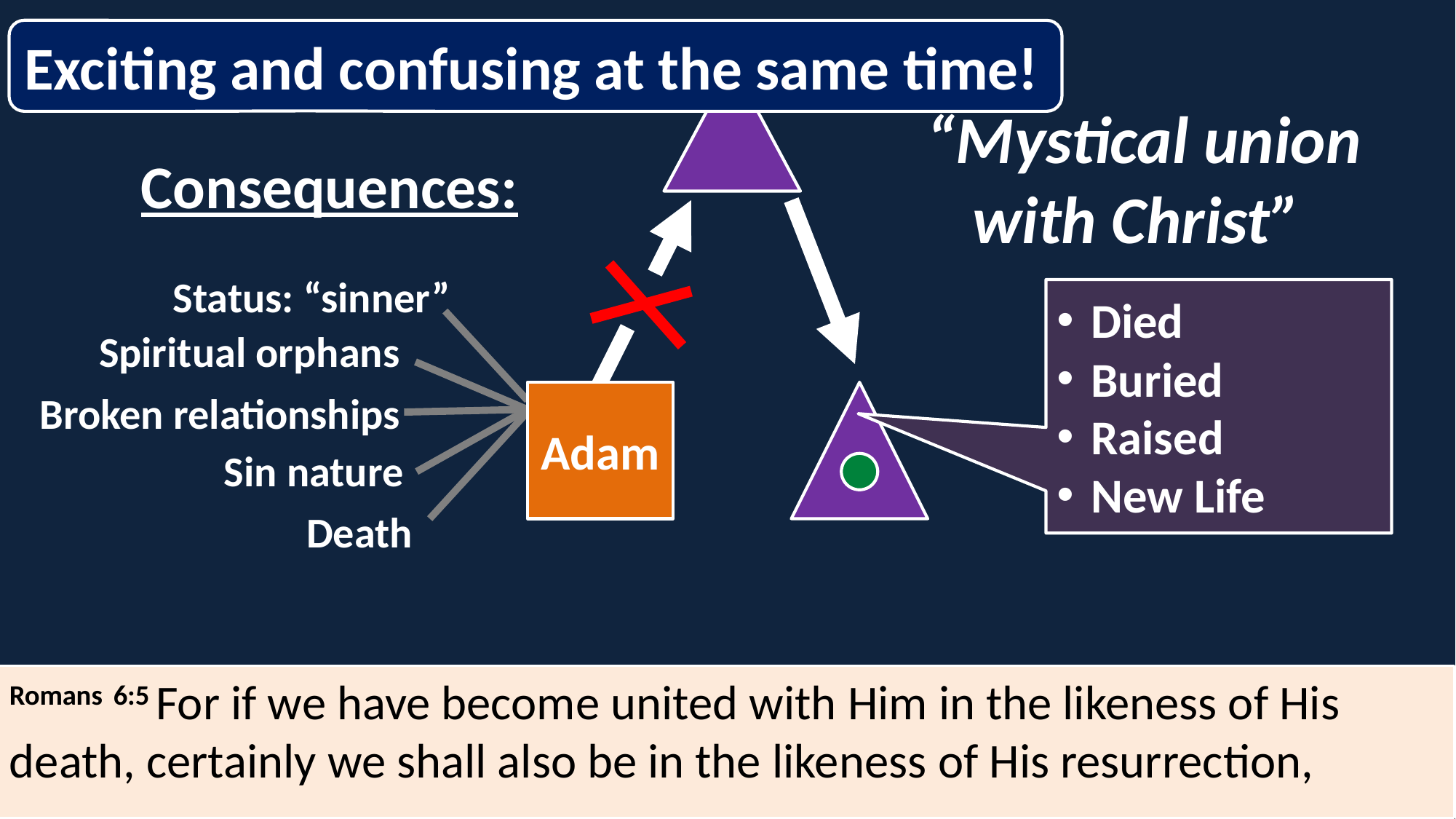

Exciting and confusing at the same time!

“Mystical union with Christ”
Consequences:
Status: “sinner”
Spiritual orphans
Broken relationships
Sin nature
Death
Died
Buried
Raised
New Life
Adam

Romans 6:5 For if we have become united with Him in the likeness of His death, certainly we shall also be in the likeness of His resurrection,